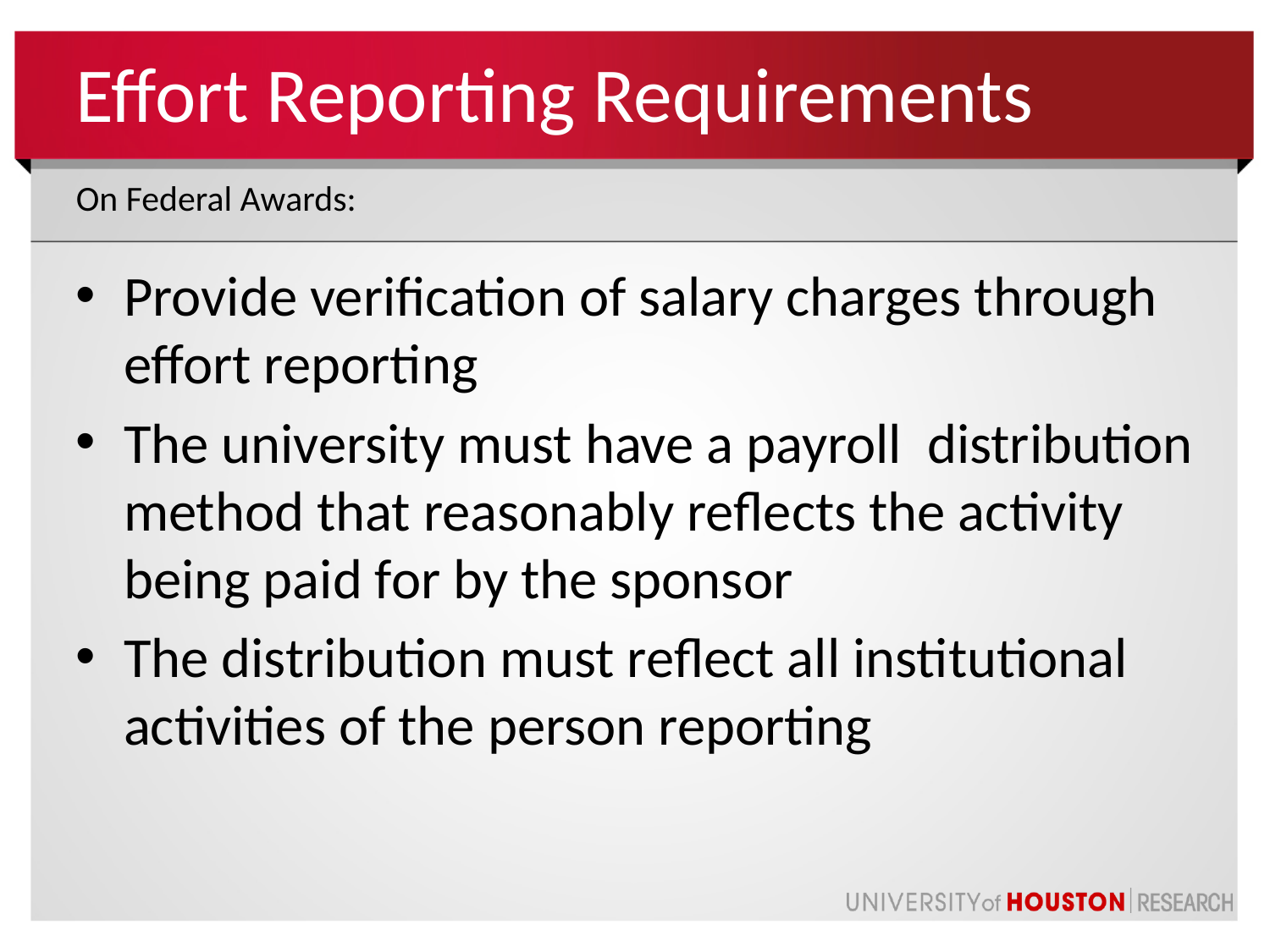

# Effort Reporting Requirements
On Federal Awards:
Provide verification of salary charges through effort reporting
The university must have a payroll  distribution method that reasonably reflects the activity being paid for by the sponsor
The distribution must reflect all institutional activities of the person reporting